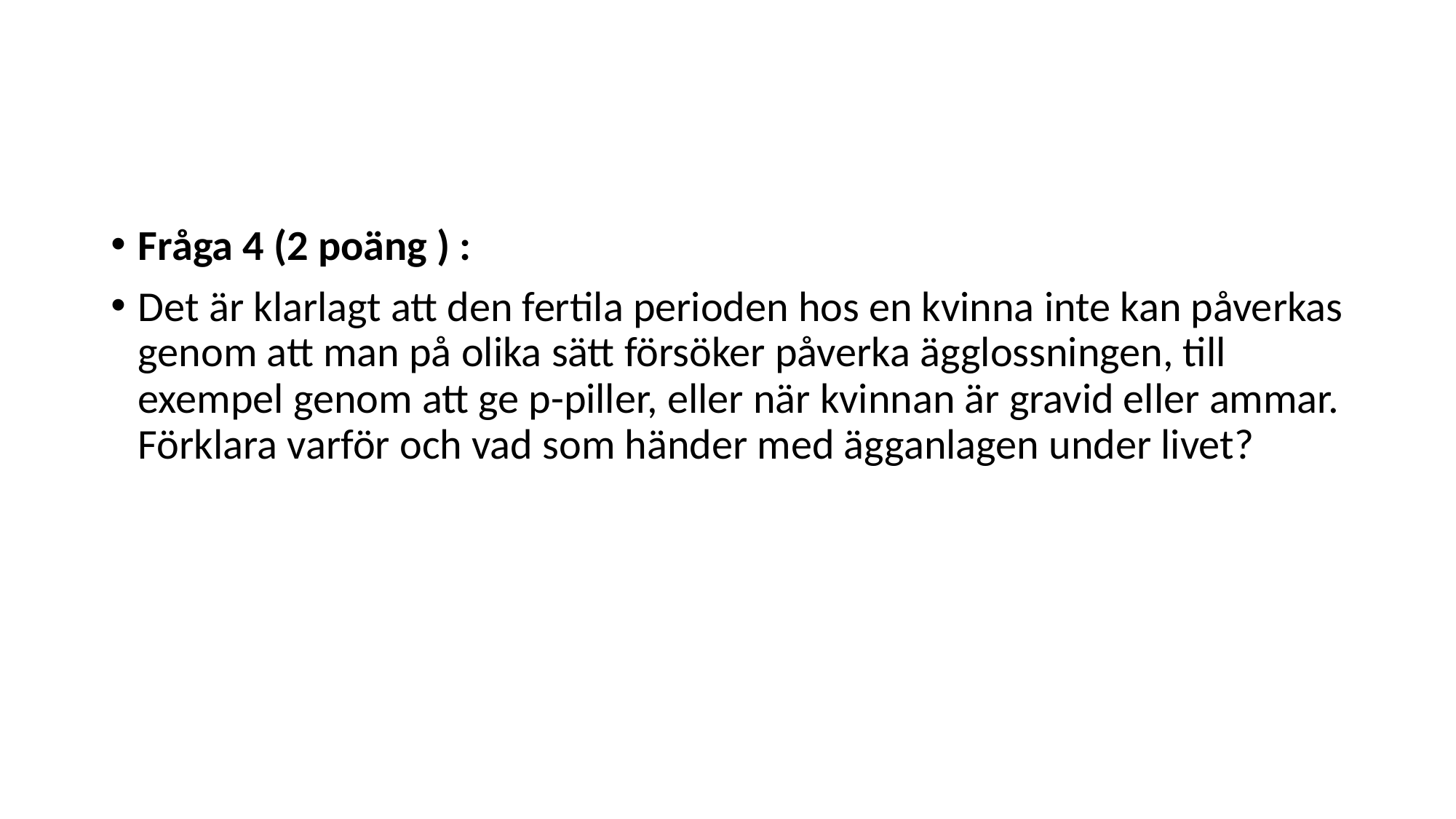

#
Fråga 4 (2 poäng ) :
Det är klarlagt att den fertila perioden hos en kvinna inte kan påverkas genom att man på olika sätt försöker påverka ägglossningen, till exempel genom att ge p-piller, eller när kvinnan är gravid eller ammar. Förklara varför och vad som händer med ägganlagen under livet?